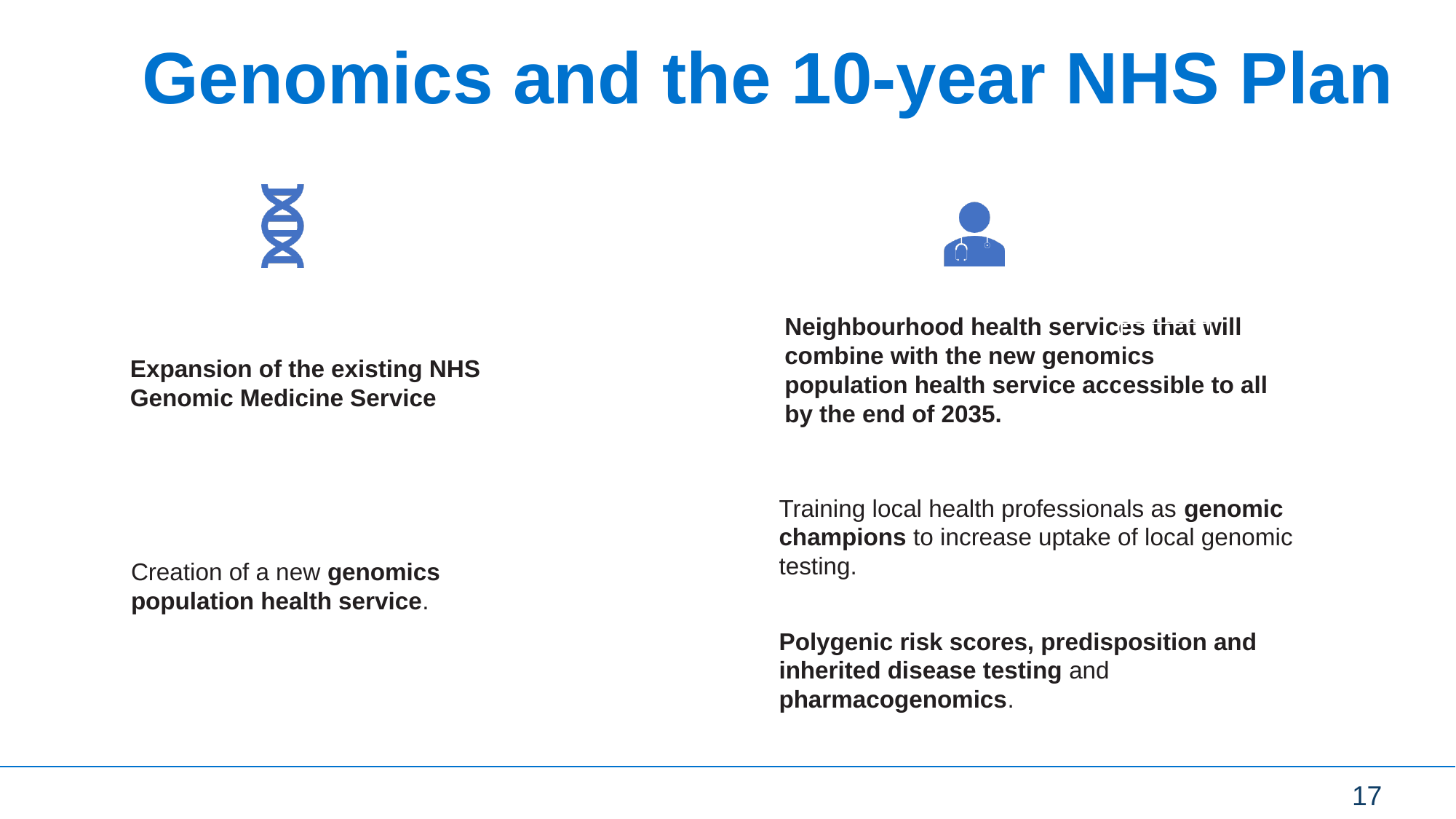

# Genomics and the 10-year NHS Plan
Expansion of the existing NHS Genomic Medicine Service

Creation of a new genomics population health service.

Neighbourhood health services that will combine with the new genomics population health service accessible to all by the end of 2035.
Training local health professionals as genomic champions to increase uptake of local genomic testing.

Polygenic risk scores, predisposition and inherited disease testing and pharmacogenomics.